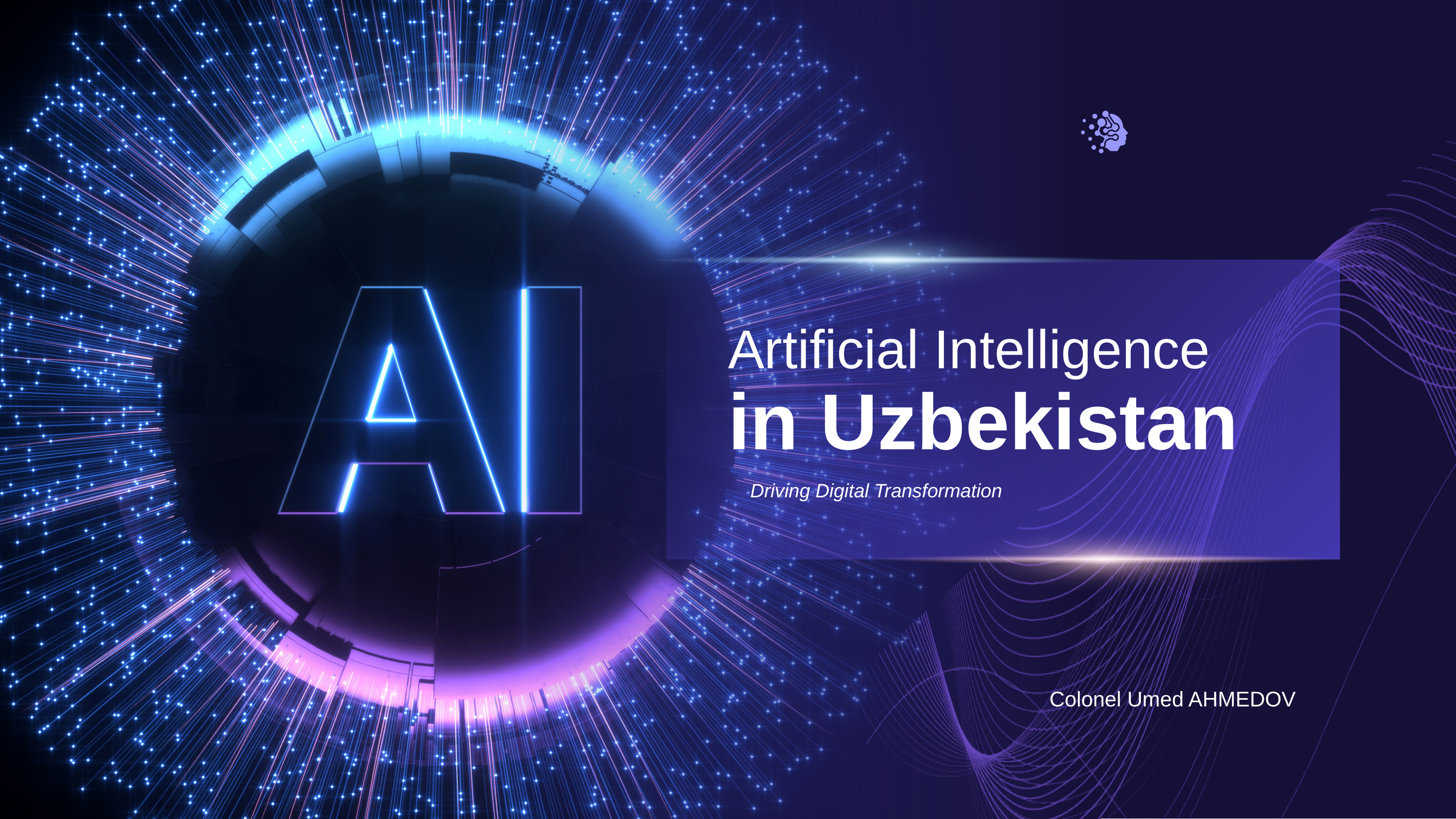

Artificial Intelligence
in Uzbekistan
Driving Digital Transformation

Colonel Umed AHMEDOV